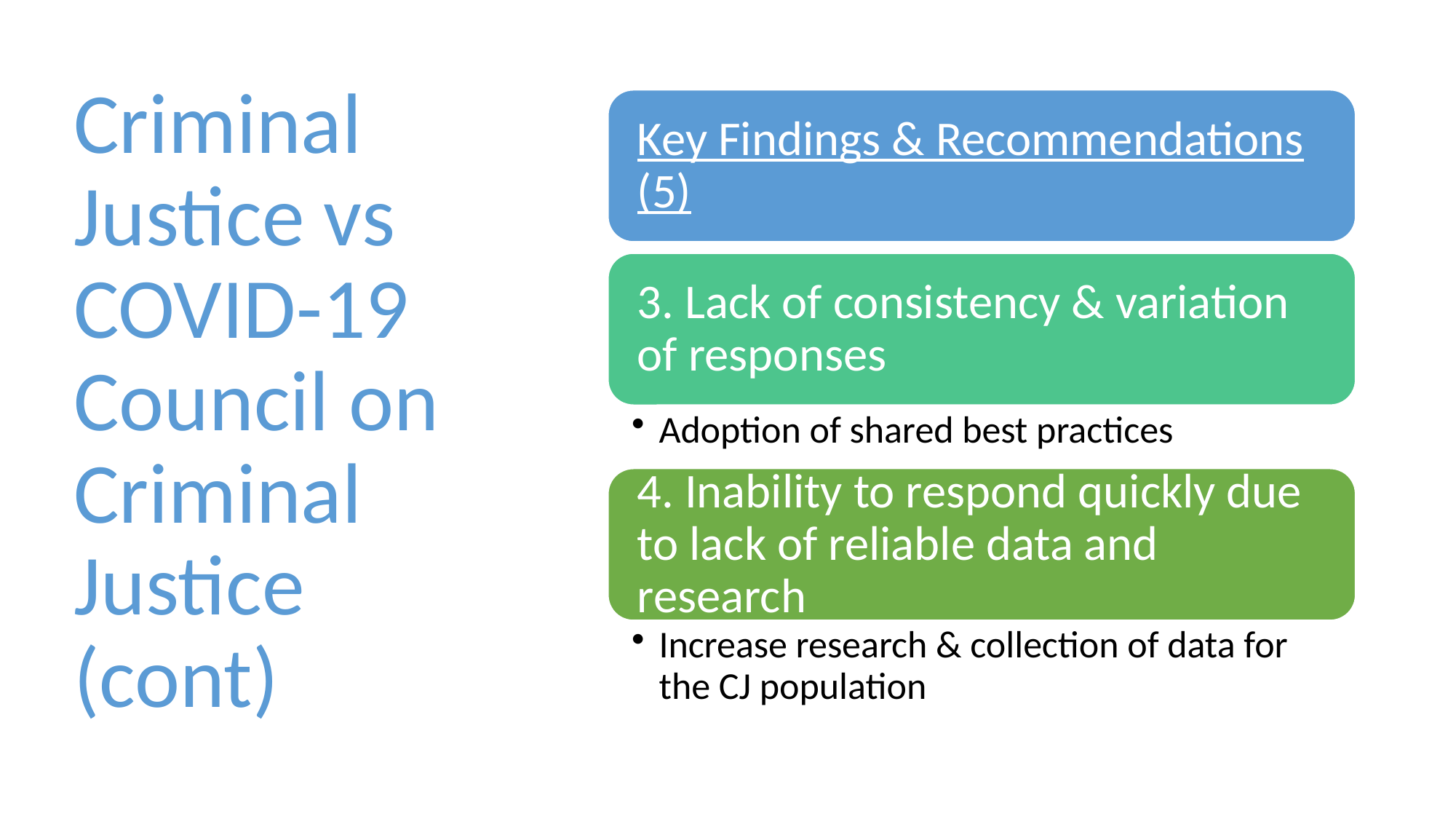

# Criminal Justice vs COVID-19 Council on Criminal Justice (cont)
Key Findings & Recommendations (5)
3. Lack of consistency & variation of responses
Adoption of shared best practices
4. Inability to respond quickly due to lack of reliable data and research
Increase research & collection of data for the CJ population